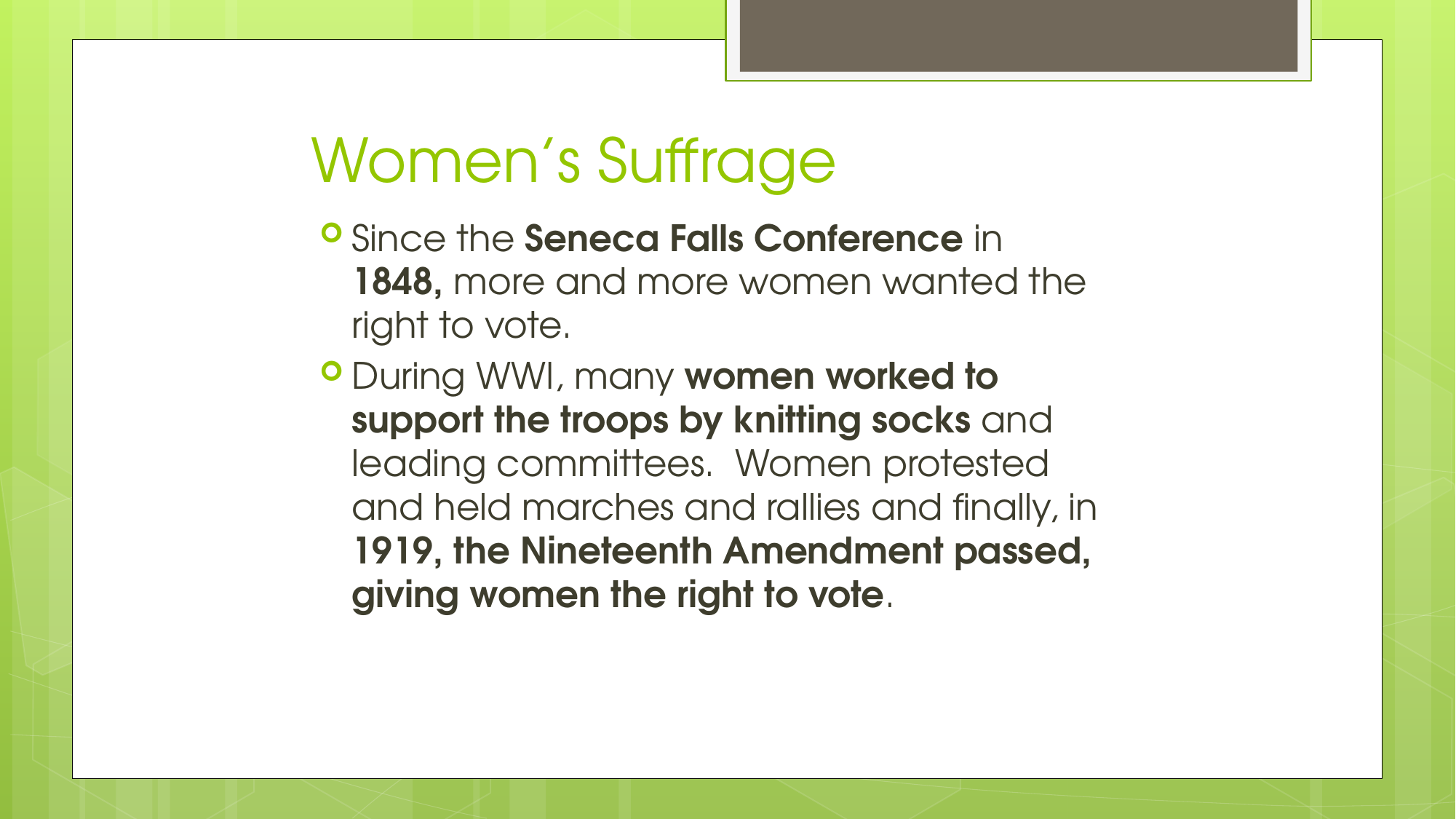

# Women’s Suffrage
Since the Seneca Falls Conference in 1848, more and more women wanted the right to vote.
During WWI, many women worked to support the troops by knitting socks and leading committees.  Women protested and held marches and rallies and finally, in 1919, the Nineteenth Amendment passed, giving women the right to vote.